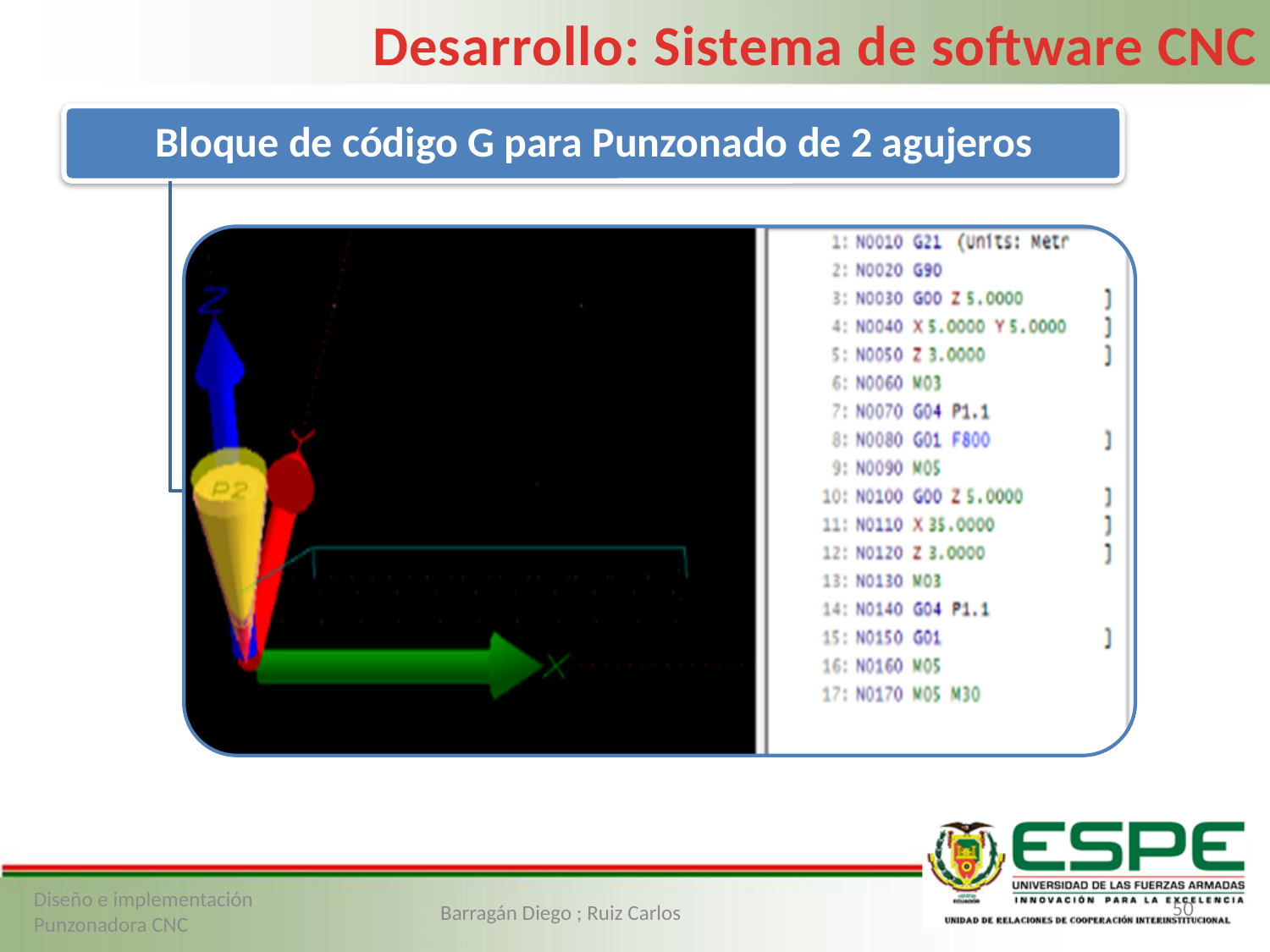

Desarrollo: Sistema de software CNC
Bloque de código G para Punzonado de 2 agujeros

50
Diseño e implementación Punzonadora CNC
Barragán Diego ; Ruiz Carlos